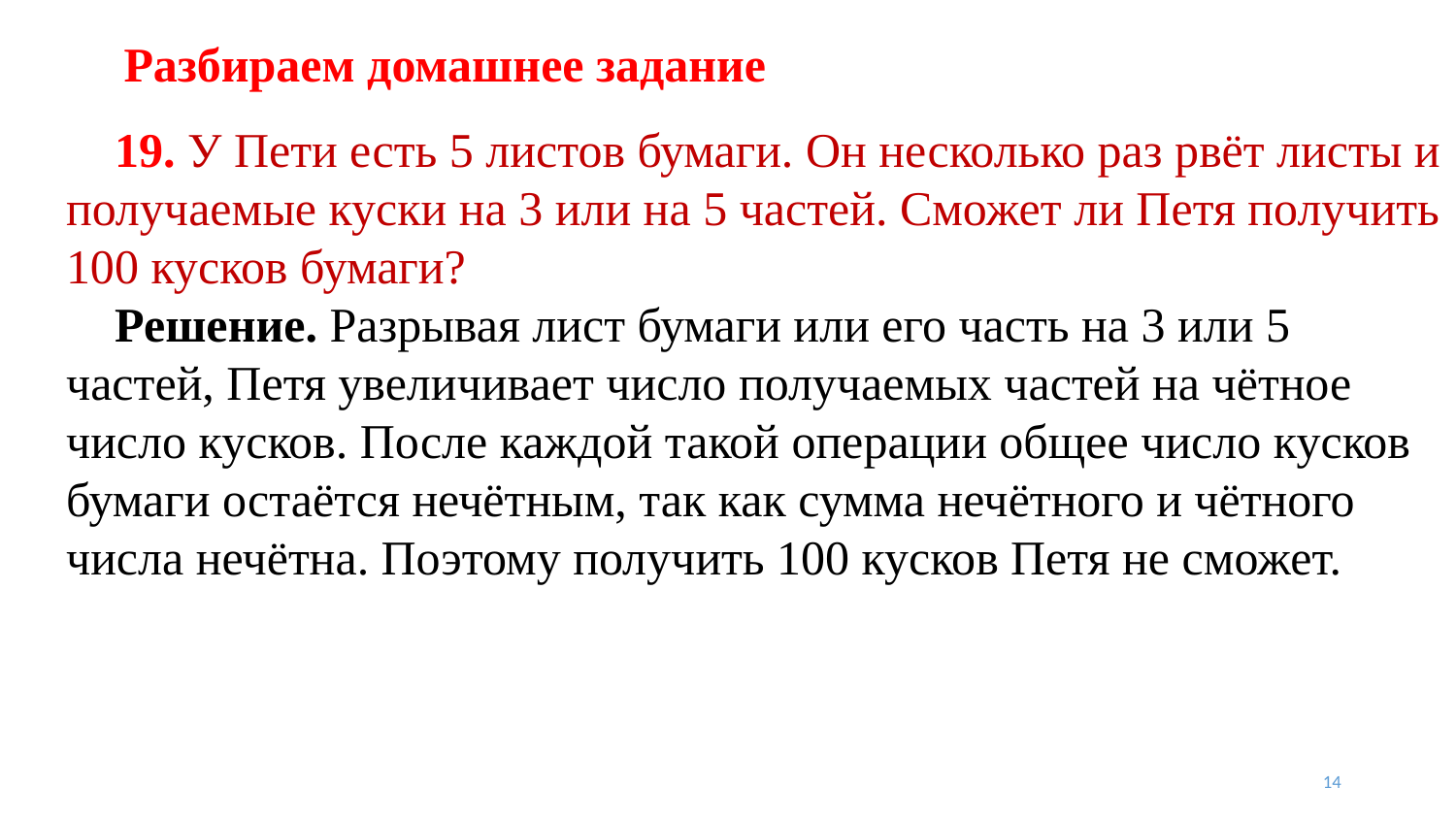

# Разбираем домашнее задание
    19. У Пети есть 5 листов бумаги. Он несколько раз рвёт листы и получаемые куски на 3 или на 5 частей. Сможет ли Петя получить 100 кусков бумаги?
    Решение. Разрывая лист бумаги или его часть на 3 или 5 частей, Петя увеличивает число получаемых частей на чётное число кусков. После каждой такой операции общее число кусков бумаги остаётся нечётным, так как сумма нечётного и чётного числа нечётна. Поэтому получить 100 кусков Петя не сможет.

14